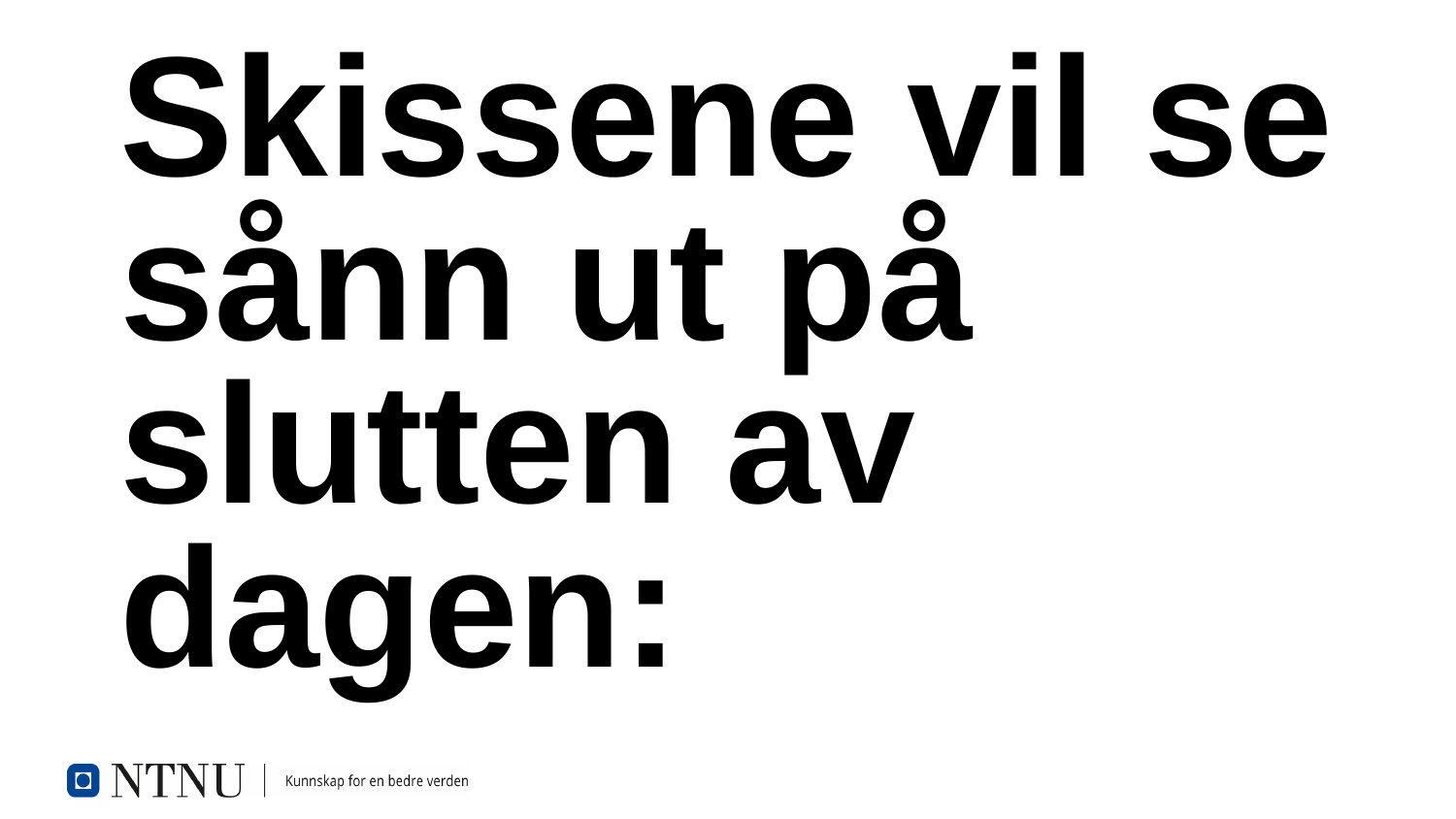

Skissene vil se sånn ut på slutten av dagen: